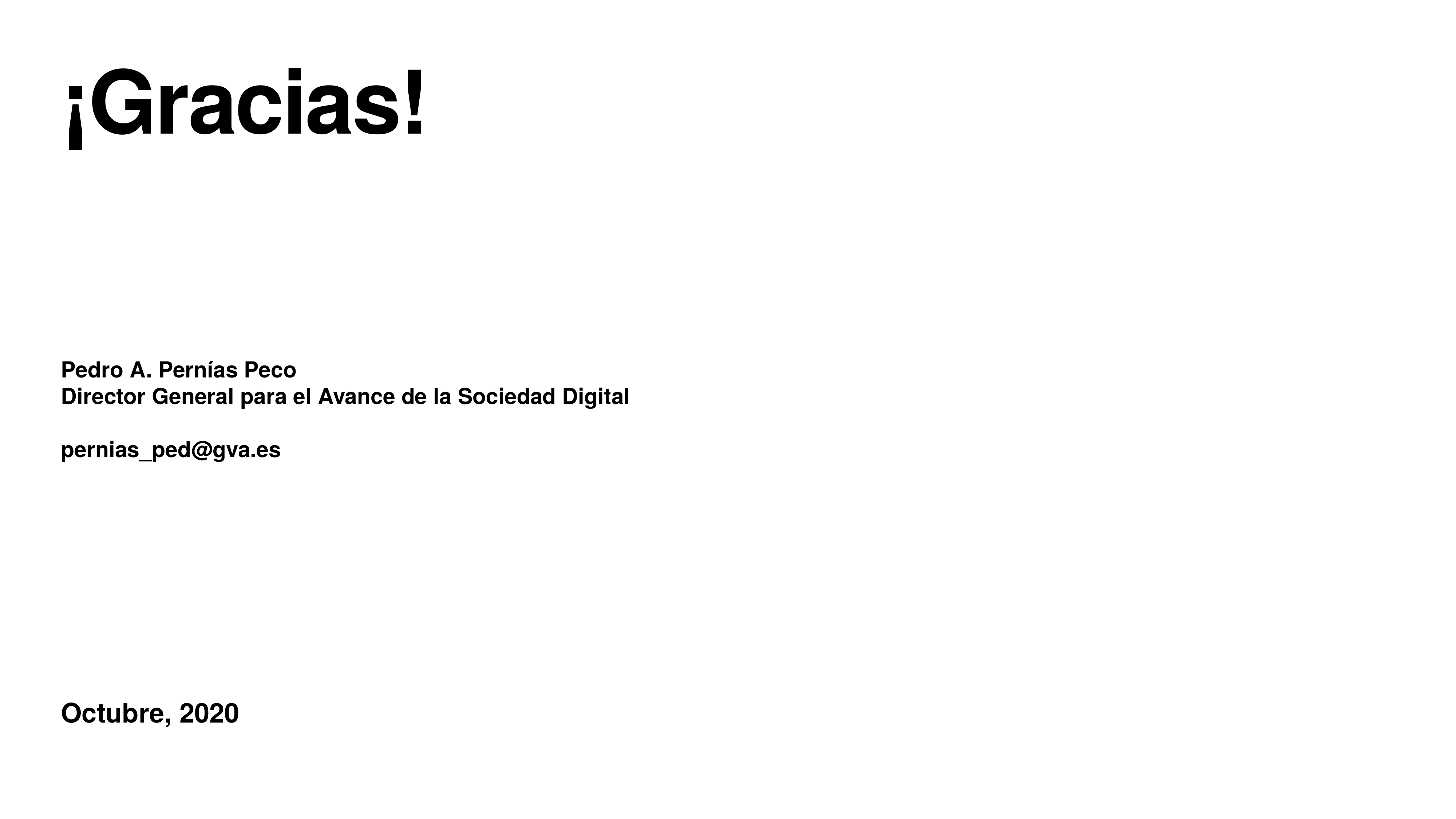

# ¡Gracias!
Pedro A. Pernías Peco
Director General para el Avance de la Sociedad Digital

pernias_ped@gva.es
Octubre, 2020